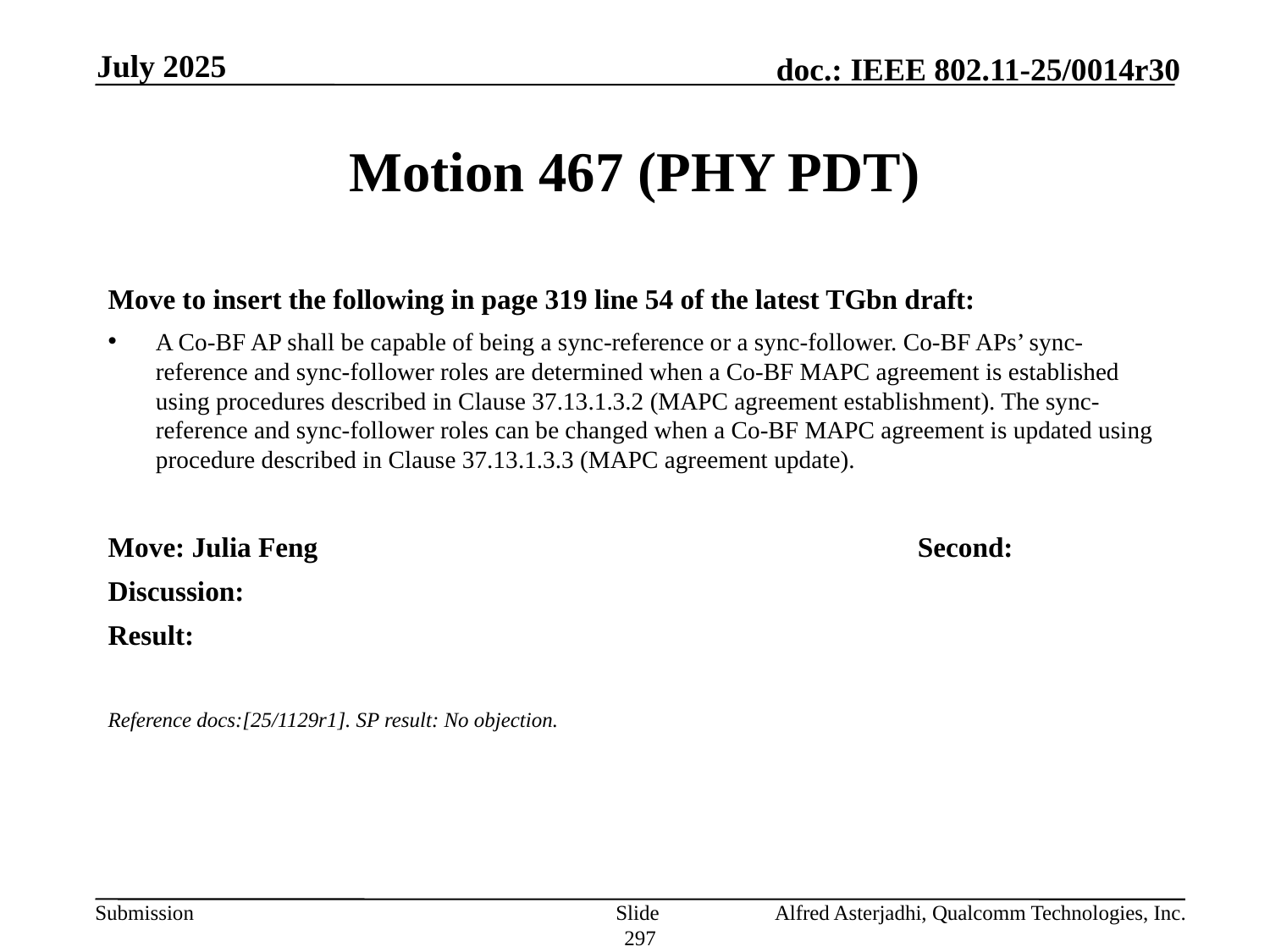

July 2025
# Motion 467 (PHY PDT)
Move to insert the following in page 319 line 54 of the latest TGbn draft:
A Co-BF AP shall be capable of being a sync-reference or a sync-follower. Co-BF APs’ sync-reference and sync-follower roles are determined when a Co-BF MAPC agreement is established using procedures described in Clause 37.13.1.3.2 (MAPC agreement establishment). The sync-reference and sync-follower roles can be changed when a Co-BF MAPC agreement is updated using procedure described in Clause 37.13.1.3.3 (MAPC agreement update).

Move: Julia Feng					Second:
Discussion:
Result:

Reference docs:[25/1129r1]. SP result: No objection.

Slide 297
Alfred Asterjadhi, Qualcomm Technologies, Inc.